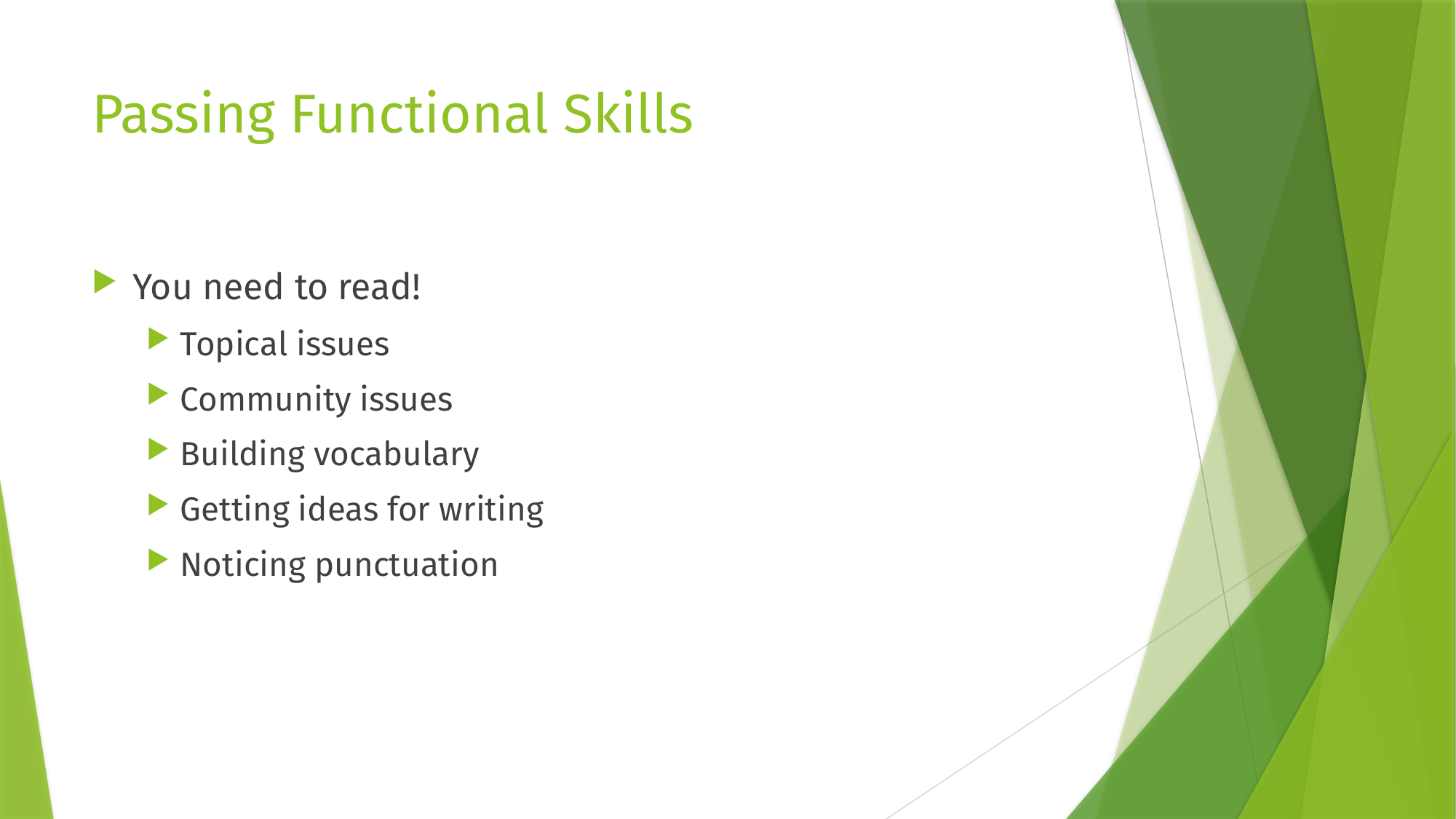

# Passing Functional Skills
You need to read!
Topical issues
Community issues
Building vocabulary
Getting ideas for writing
Noticing punctuation